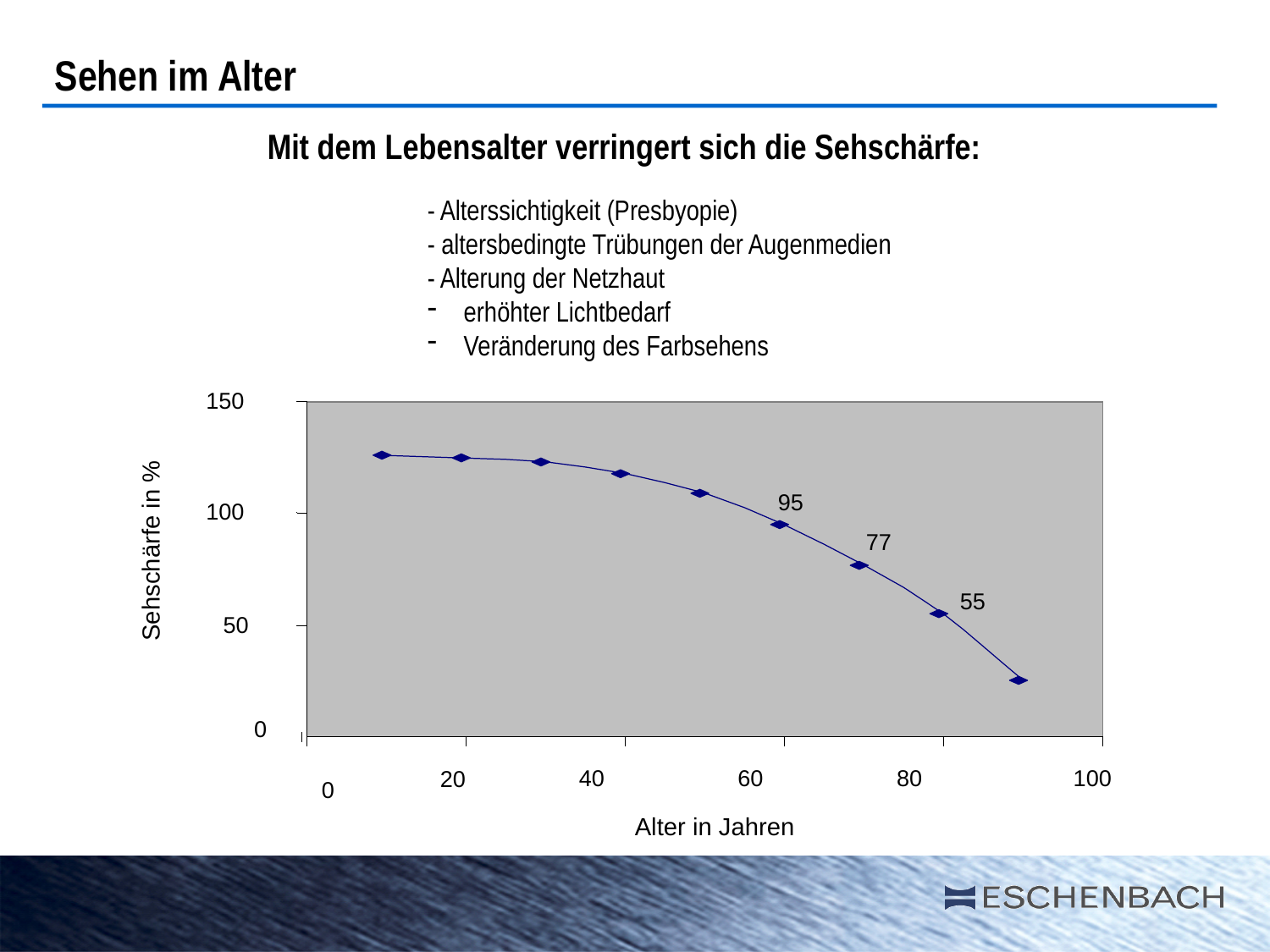

Sehen im Alter

Mit dem Lebensalter verringert sich die Sehschärfe:
- Alterssichtigkeit (Presbyopie)
- altersbedingte Trübungen der Augenmedien
- Alterung der Netzhaut
 erhöhter Lichtbedarf
 Veränderung des Farbsehens

150

 Sehschärfe in %

95

100

77

55

50

0

40
60
80
100
20
0
Alter in Jahren